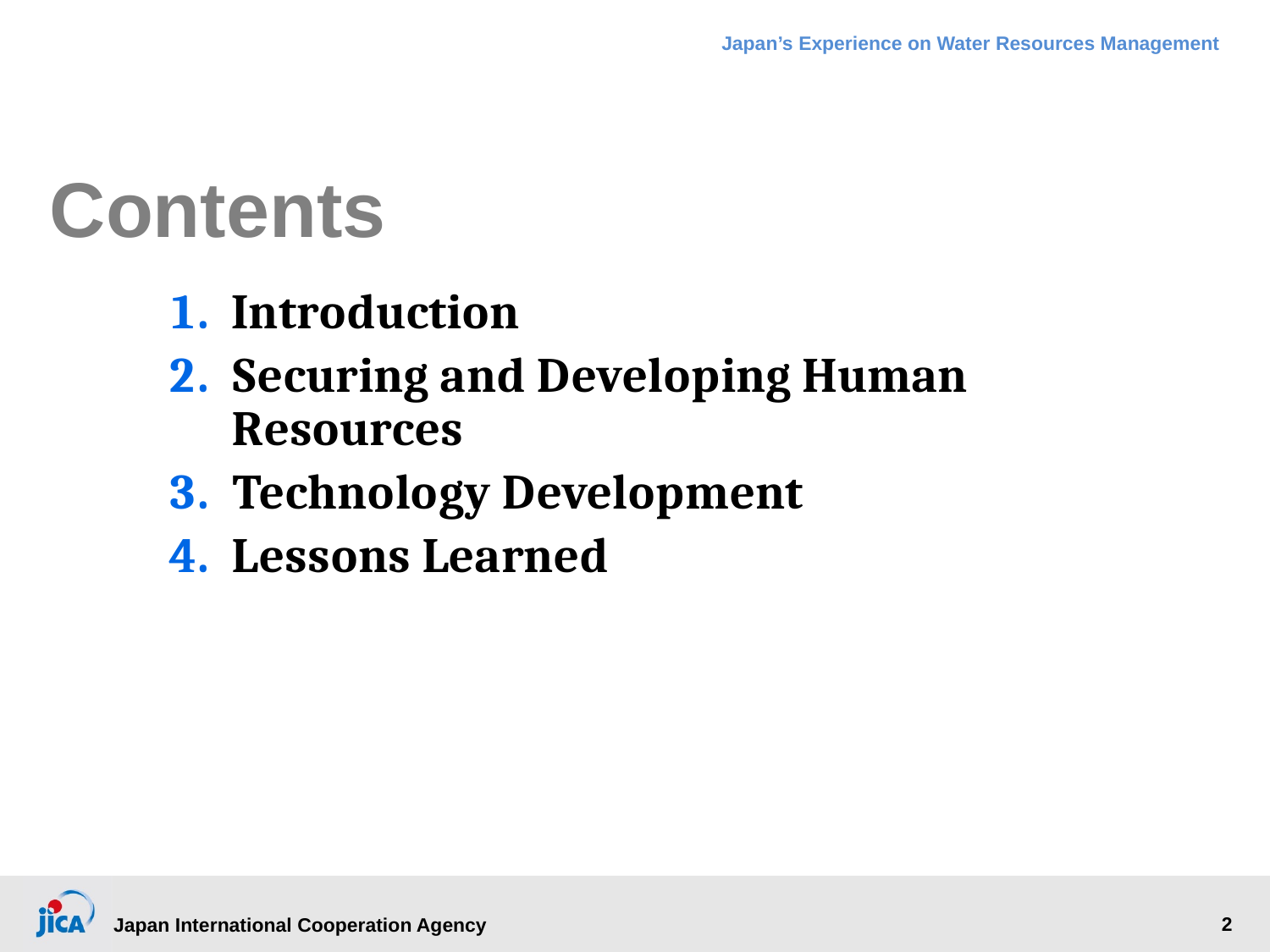

# Contents
Introduction
Securing and Developing Human Resources
Technology Development
Lessons Learned